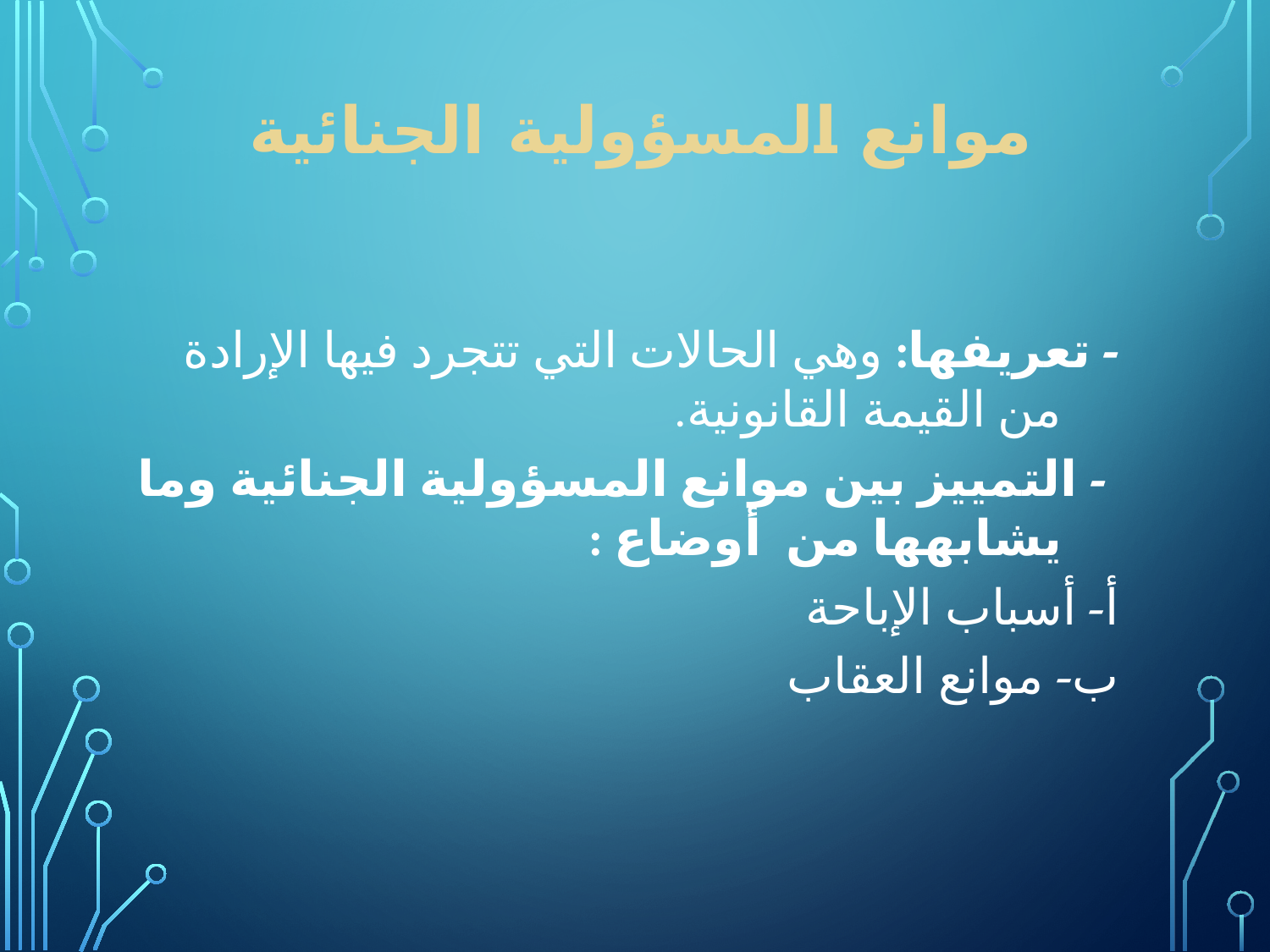

# موانع المسؤولية الجنائية
- تعريفها: وهي الحالات التي تتجرد فيها الإرادة من القيمة القانونية.
 - التمييز بين موانع المسؤولية الجنائية وما يشابهها من  أوضاع :
أ- أسباب الإباحة
ب- موانع العقاب